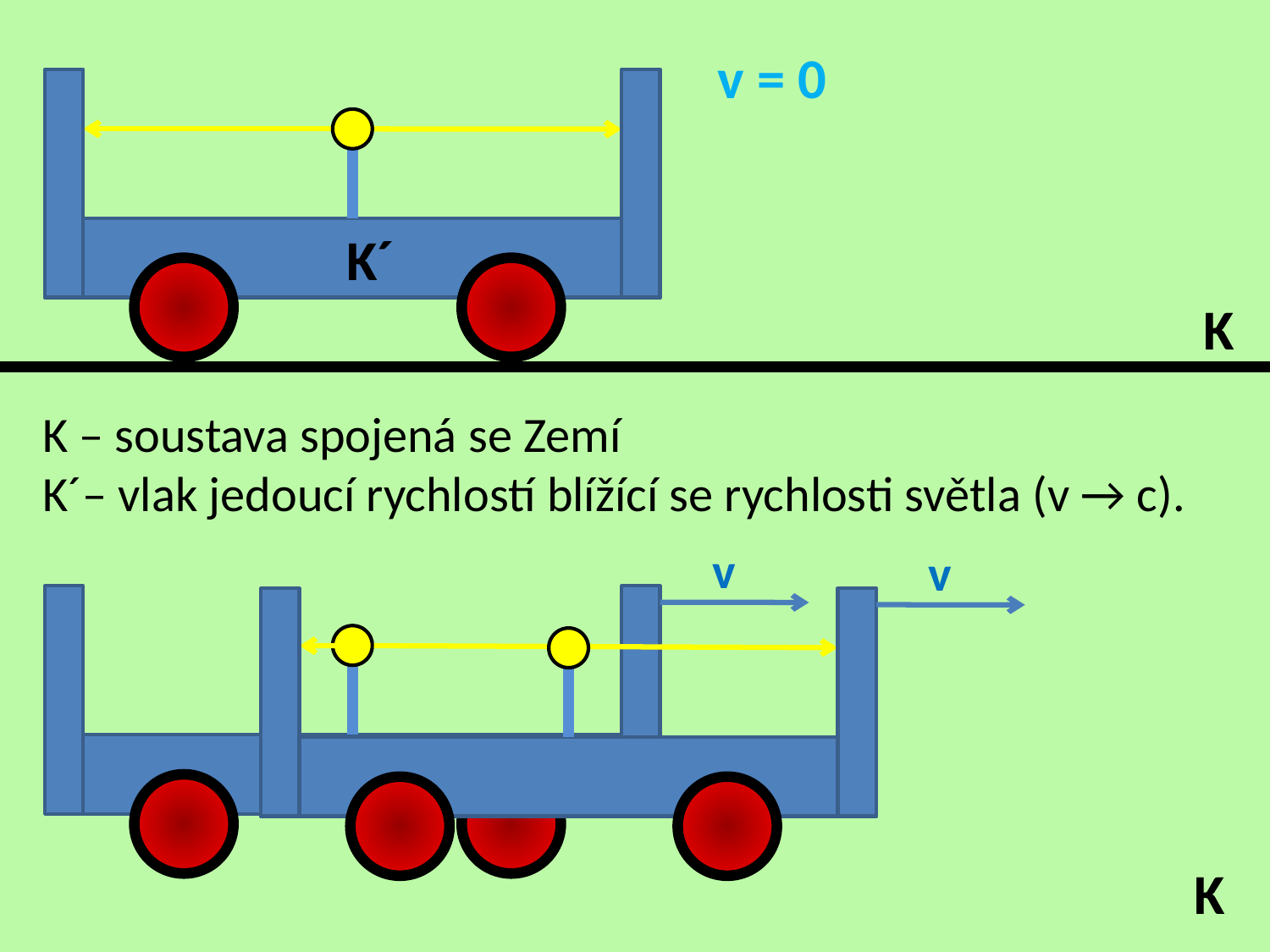

v = 0

K´
K
K – soustava spojená se Zemí
K´– vlak jedoucí rychlostí blížící se rychlosti světla (v → c).
v

v

K